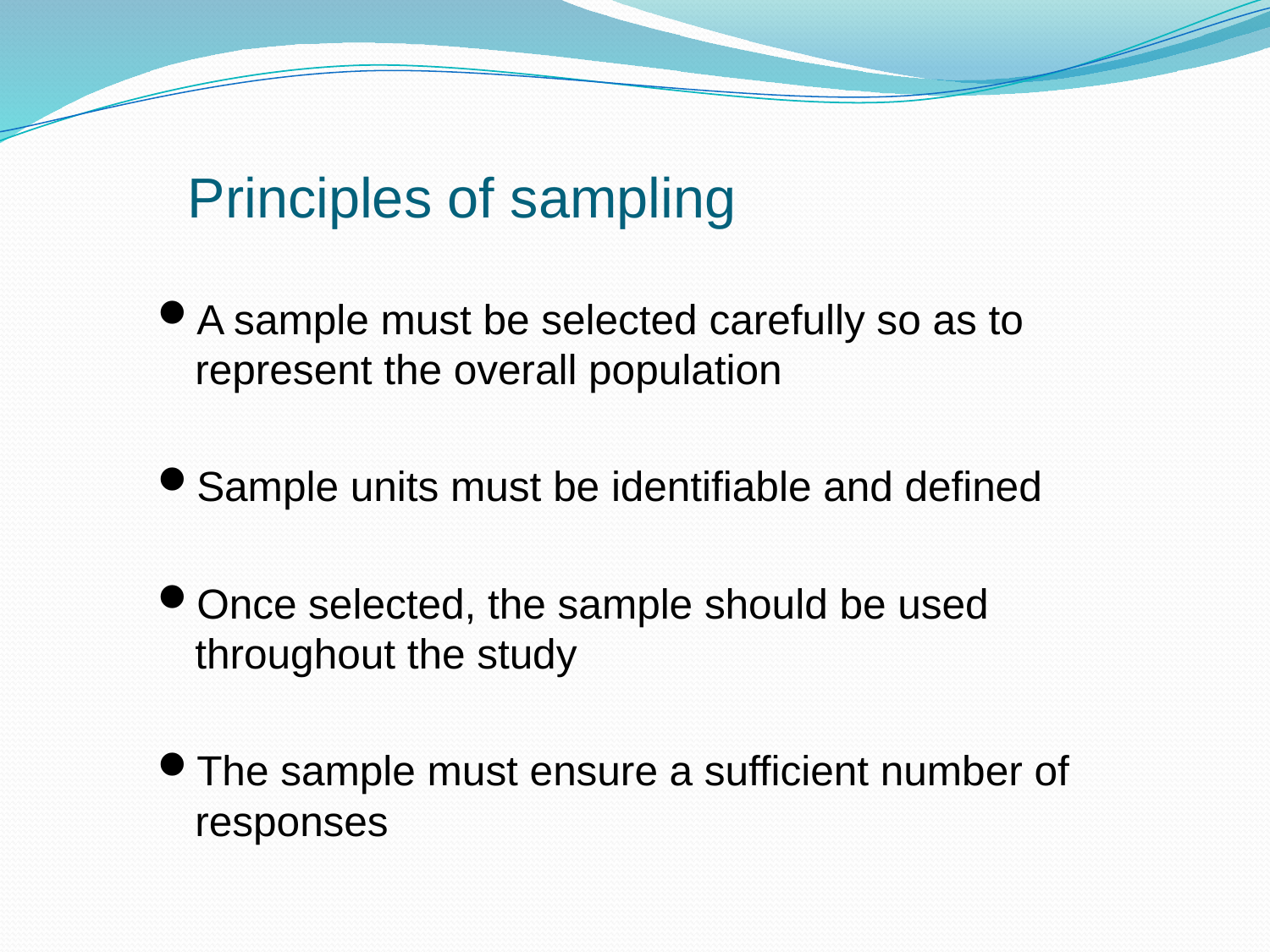

# Principles of sampling
A sample must be selected carefully so as to represent the overall population

Sample units must be identifiable and defined

Once selected, the sample should be used throughout the study

The sample must ensure a sufficient number of responses